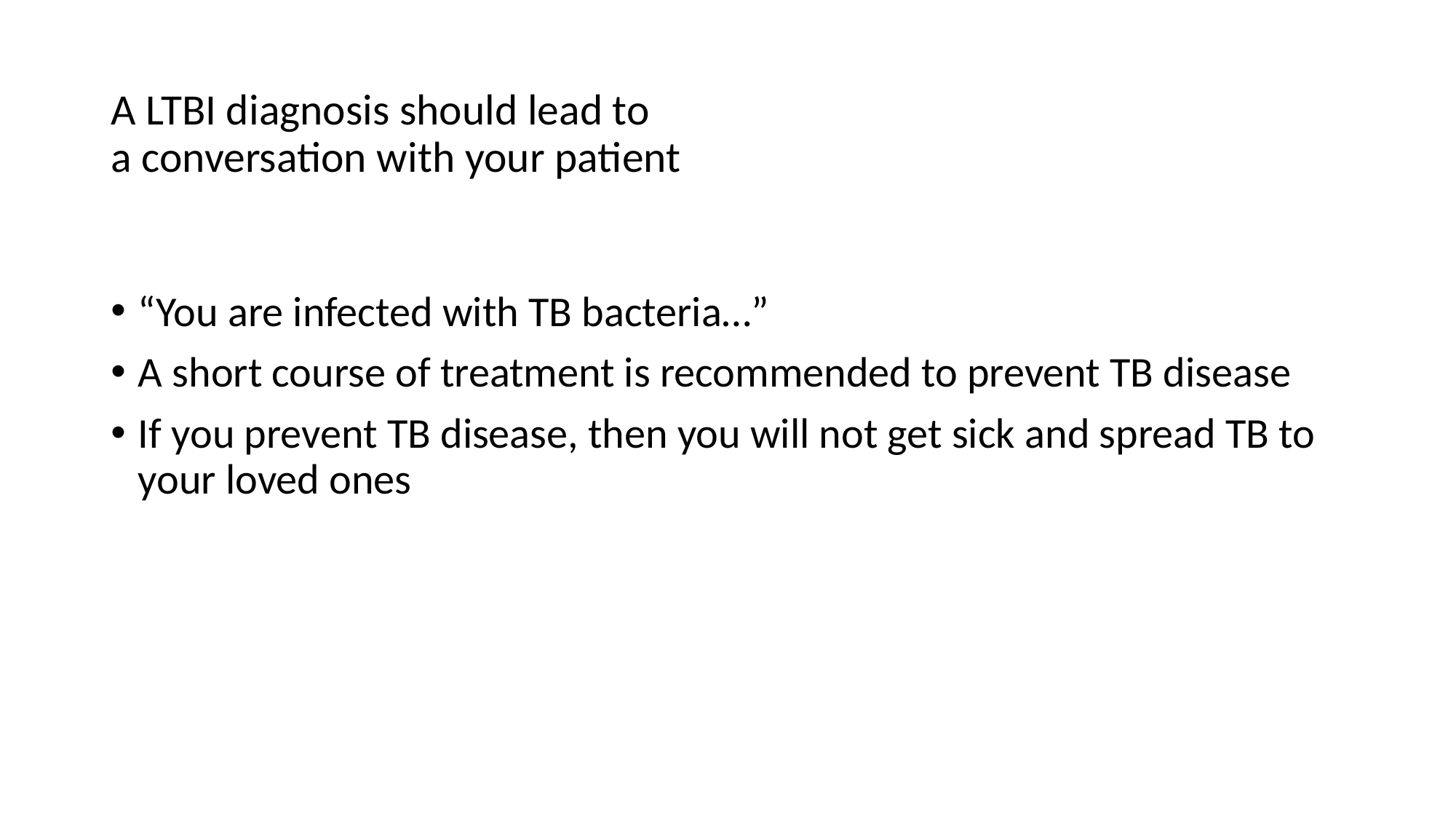

# A LTBI diagnosis should lead to a conversation with your patient

“You are infected with TB bacteria…”
A short course of treatment is recommended to prevent TB disease
If you prevent TB disease, then you will not get sick and spread TB to your loved ones